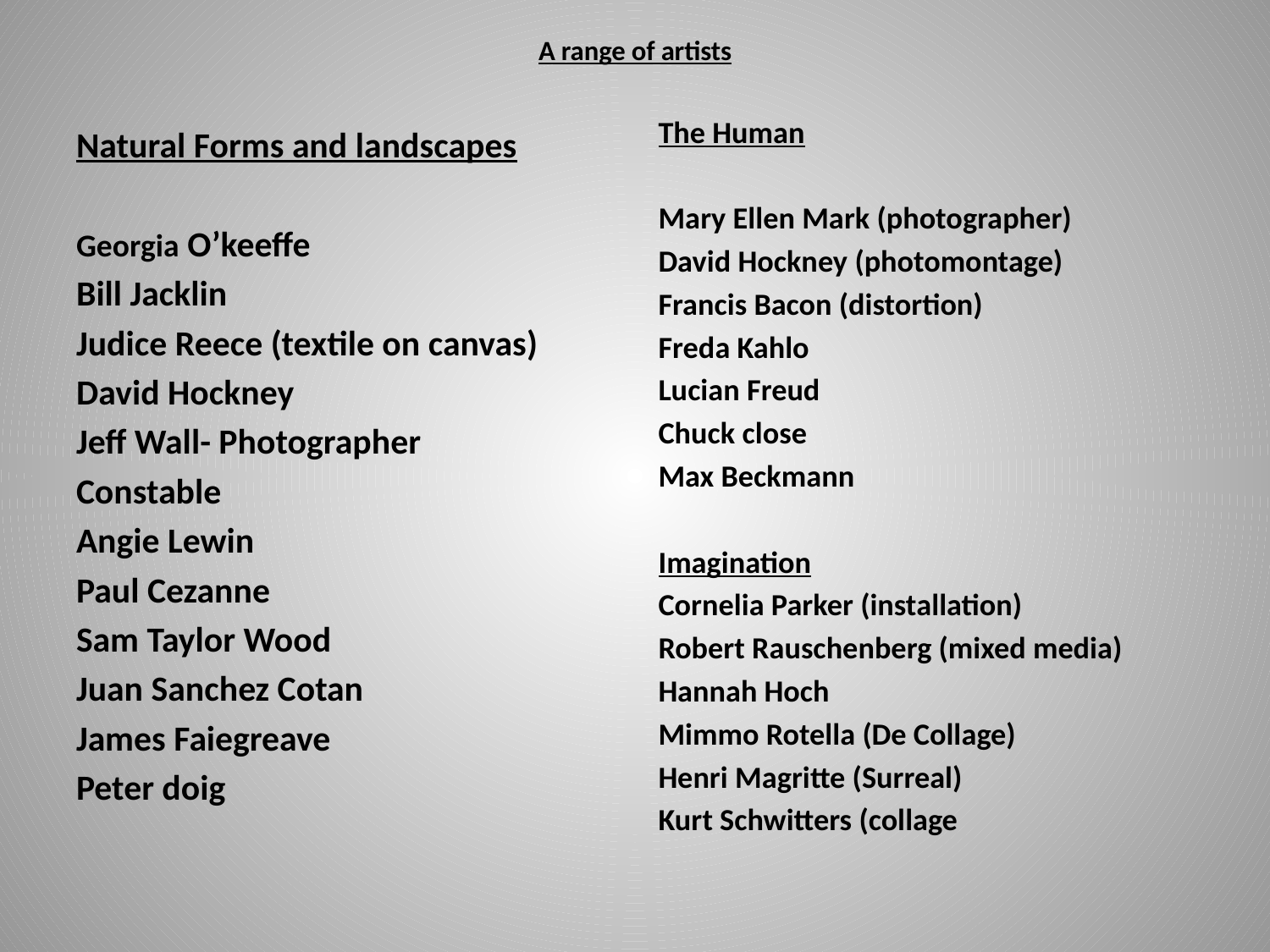

# A range of artists
The Human

Mary Ellen Mark (photographer)
David Hockney (photomontage)
Francis Bacon (distortion)
Freda Kahlo
Lucian Freud
Chuck close
Max Beckmann

Imagination
Cornelia Parker (installation)
Robert Rauschenberg (mixed media)
Hannah Hoch
Mimmo Rotella (De Collage)
Henri Magritte (Surreal)
Kurt Schwitters (collage

Natural Forms and landscapes

Georgia O’keeffe
Bill Jacklin
Judice Reece (textile on canvas)
David Hockney
Jeff Wall- Photographer
Constable
Angie Lewin
Paul Cezanne
Sam Taylor Wood
Juan Sanchez Cotan
James Faiegreave
Peter doig